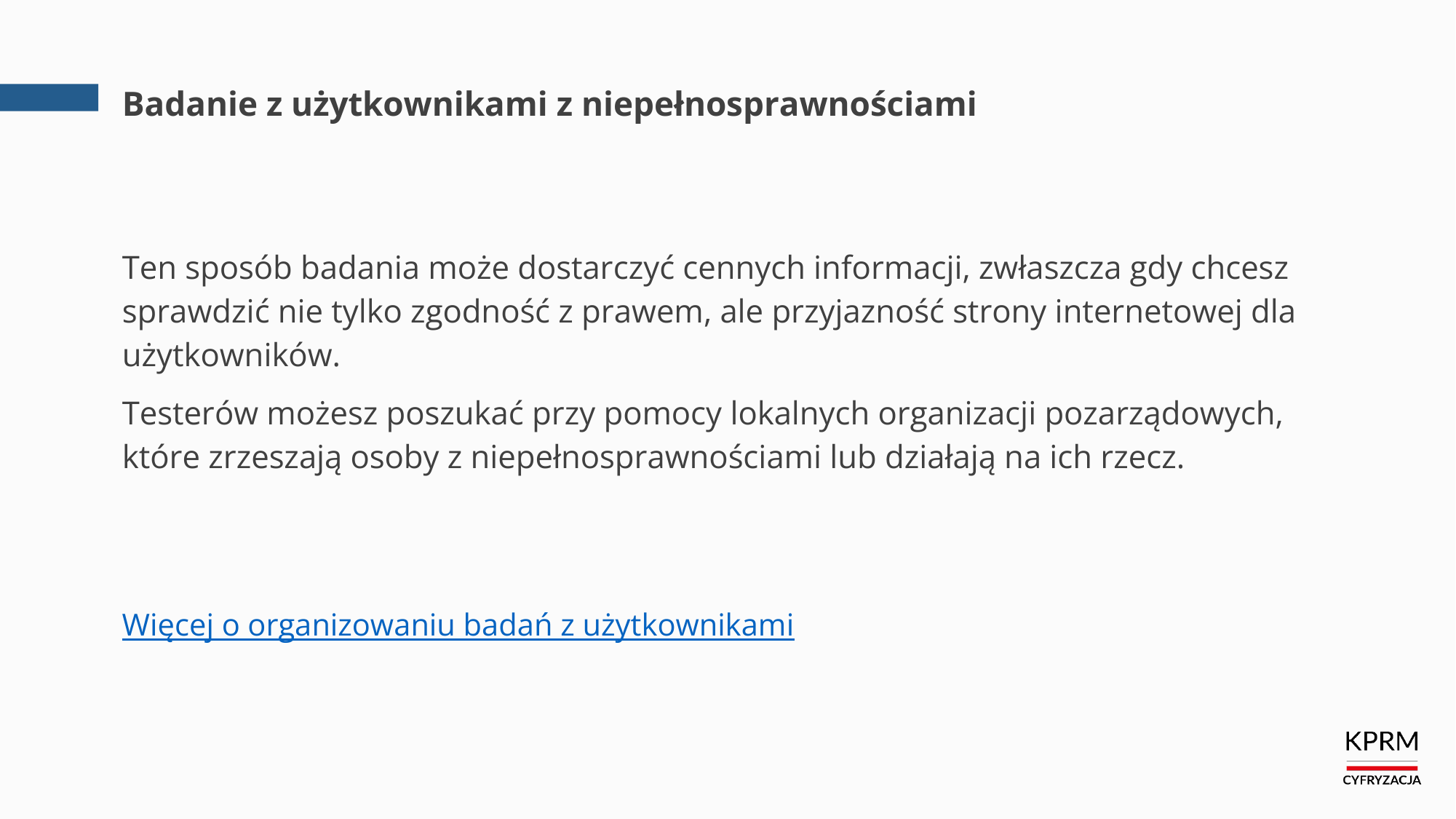

# Badanie z użytkownikami z niepełnosprawnościami
Ten sposób badania może dostarczyć cennych informacji, zwłaszcza gdy chcesz sprawdzić nie tylko zgodność z prawem, ale przyjazność strony internetowej dla użytkowników.
Testerów możesz poszukać przy pomocy lokalnych organizacji pozarządowych, które zrzeszają osoby z niepełnosprawnościami lub działają na ich rzecz.
Więcej o organizowaniu badań z użytkownikami